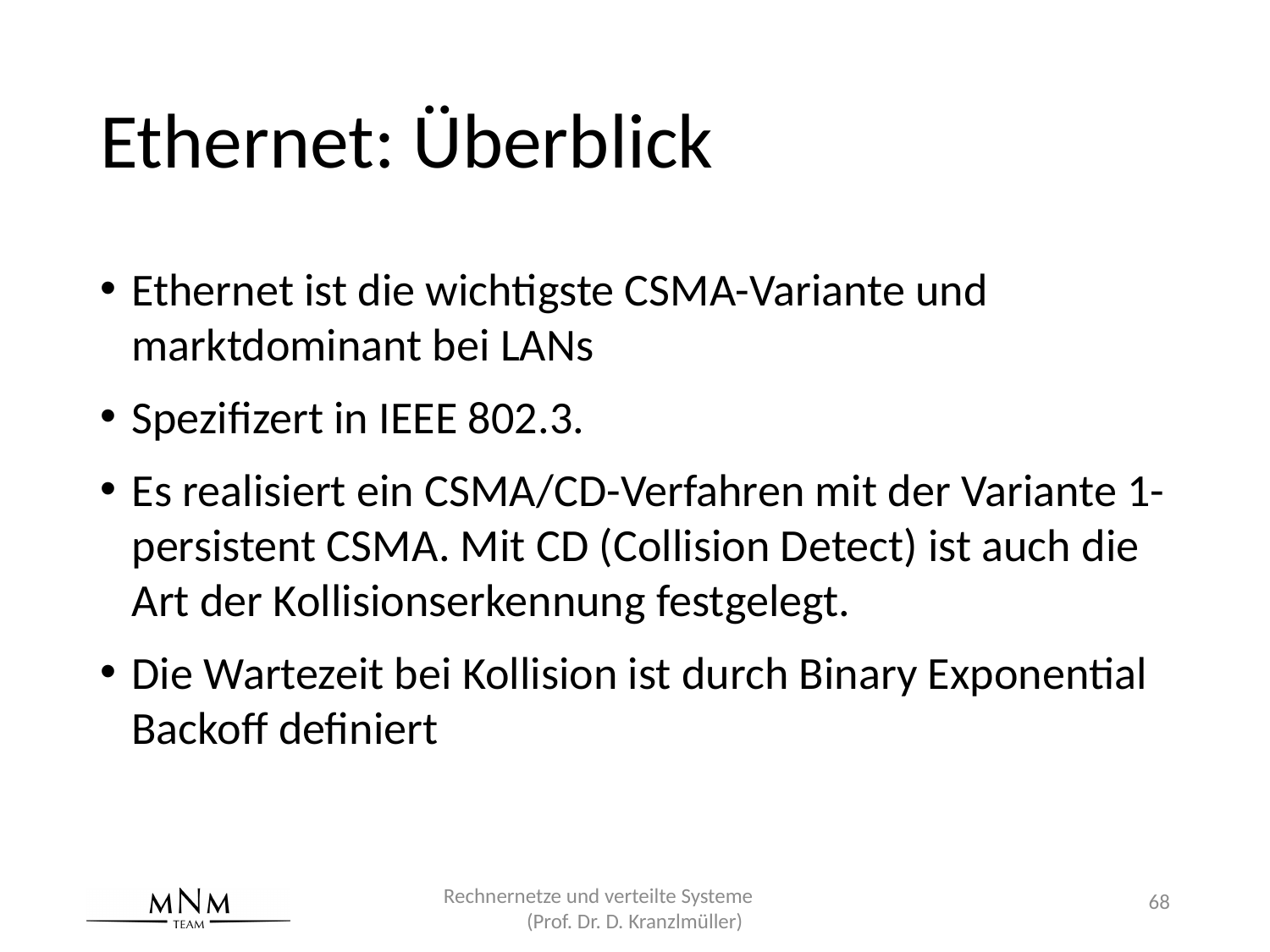

# Ethernet: Überblick
Ethernet ist die wichtigste CSMA-Variante und marktdominant bei LANs
Spezifizert in IEEE 802.3.
Es realisiert ein CSMA/CD-Verfahren mit der Variante 1-persistent CSMA. Mit CD (Collision Detect) ist auch die Art der Kollisionserkennung festgelegt.
Die Wartezeit bei Kollision ist durch Binary Exponential Backoff definiert
Rechnernetze und verteilte Systeme                (Prof. Dr. D. Kranzlmüller)